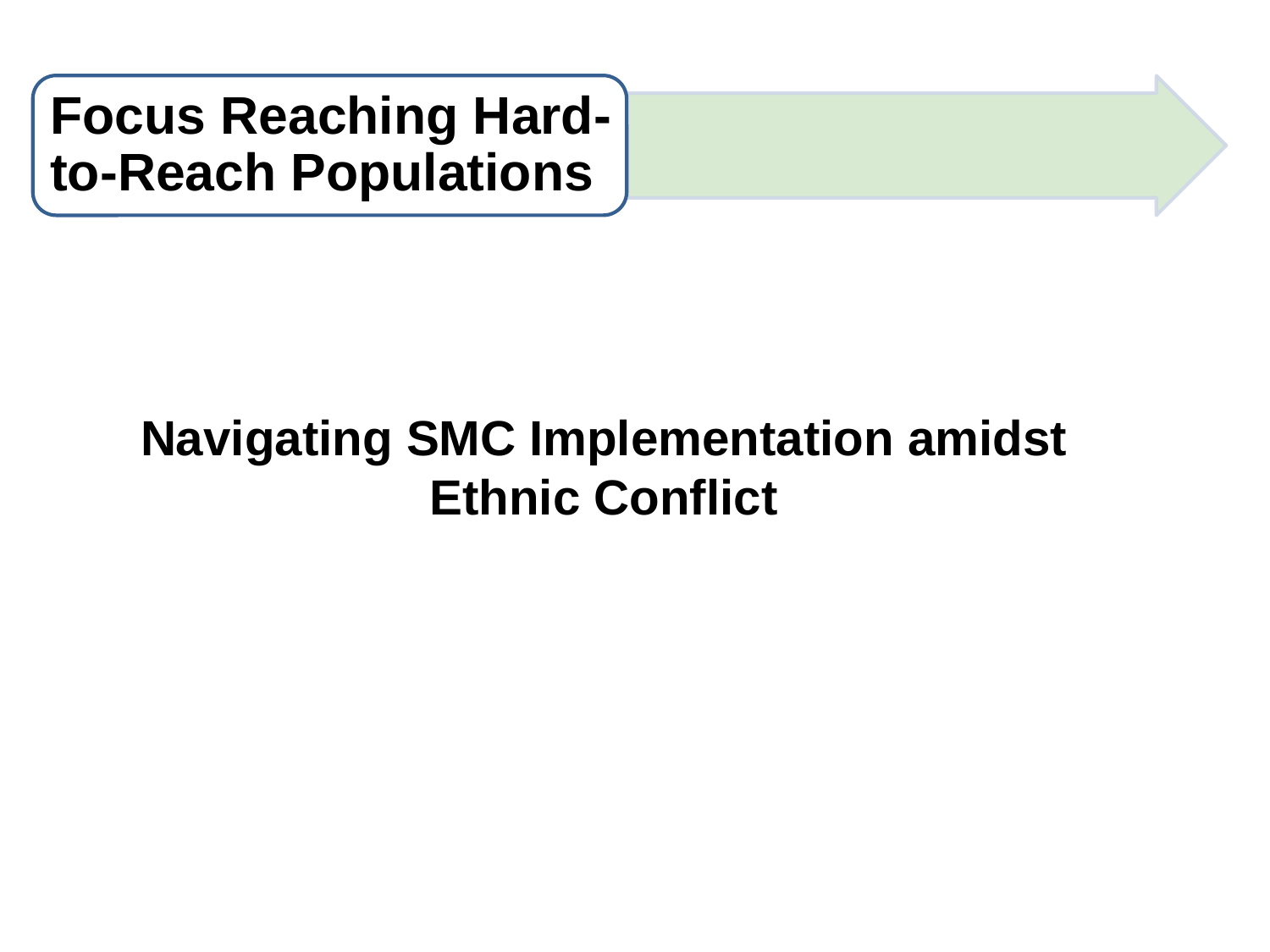

Focus Reaching Hard-to-Reach Populations
Navigating SMC Implementation amidst Ethnic Conflict